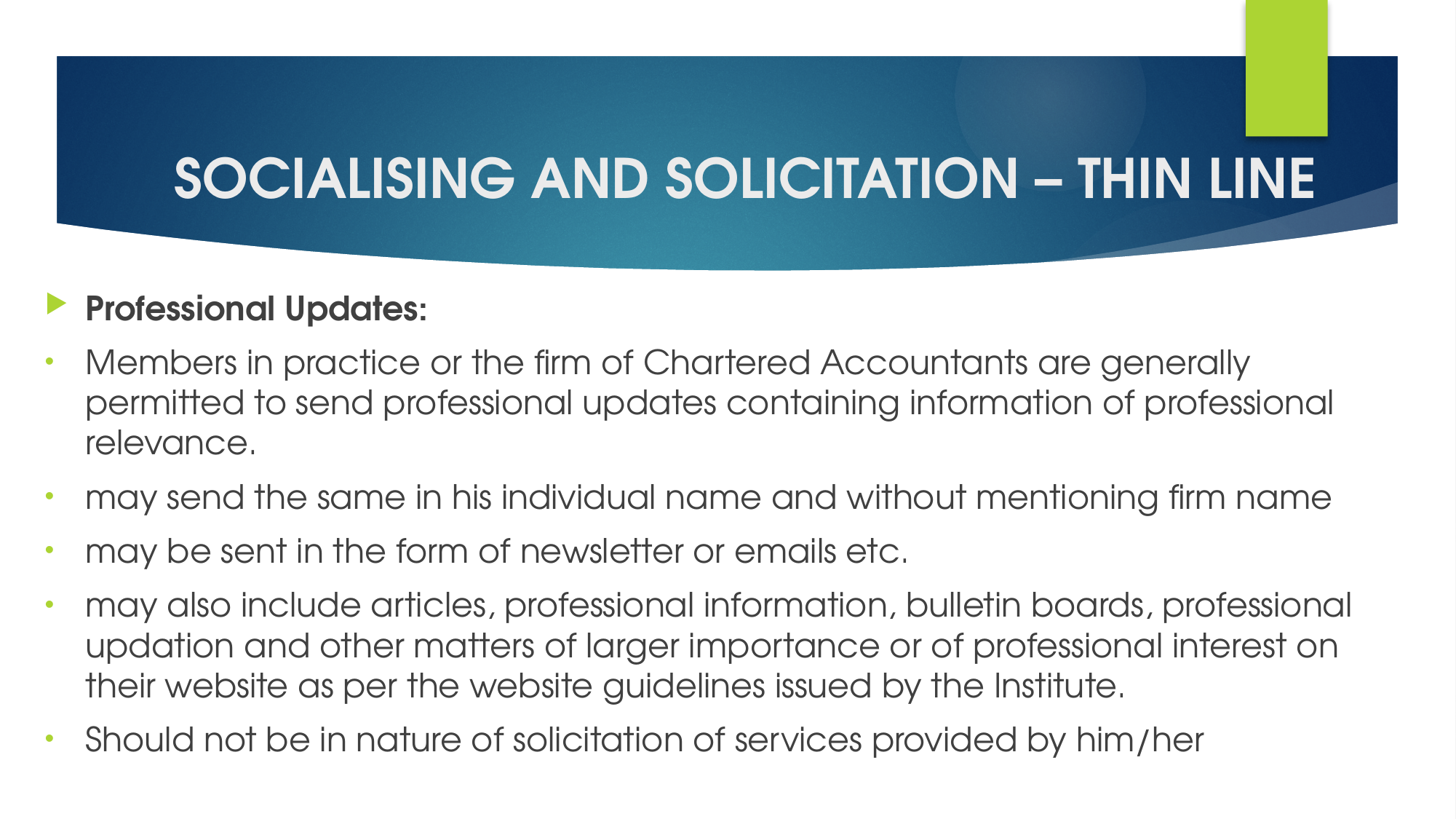

SOCIALISING AND SOLICITATION – THIN LINE
Professional Updates:
Members in practice or the firm of Chartered Accountants are generally permitted to send professional updates containing information of professional relevance.
may send the same in his individual name and without mentioning firm name
may be sent in the form of newsletter or emails etc.
may also include articles, professional information, bulletin boards, professional updation and other matters of larger importance or of professional interest on their website as per the website guidelines issued by the Institute.
Should not be in nature of solicitation of services provided by him/her